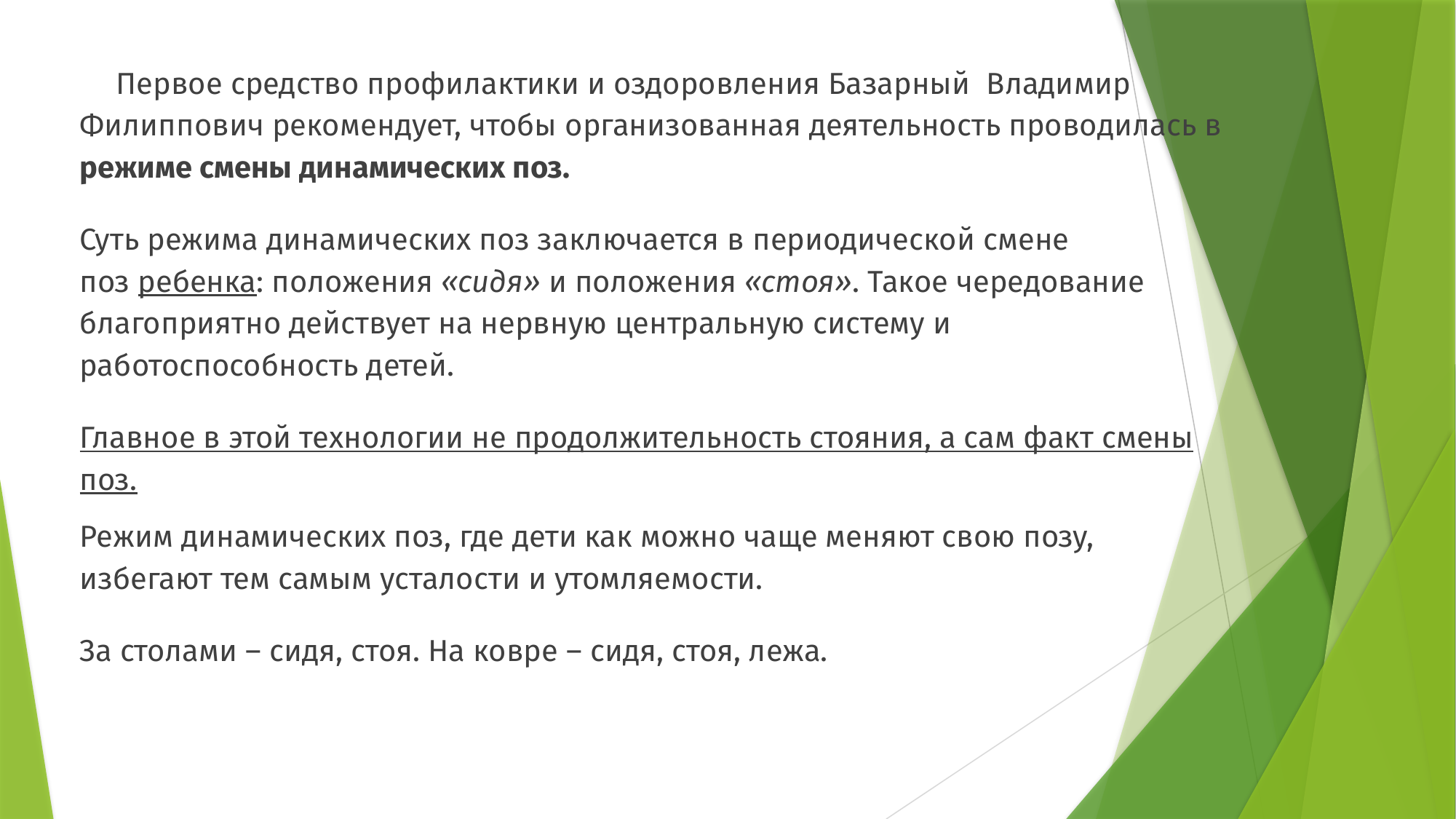

Первое средство профилактики и оздоровления Базарный  Владимир Филиппович рекомендует, чтобы организованная деятельность проводилась в режиме смены динамических поз.
Суть режима динамических поз заключается в периодической смене поз ребенка: положения «сидя» и положения «стоя». Такое чередование благоприятно действует на нервную центральную систему и работоспособность детей.
Главное в этой технологии не продолжительность стояния, а сам факт смены поз.
Режим динамических поз, где дети как можно чаще меняют свою позу, избегают тем самым усталости и утомляемости.
За столами – сидя, стоя. На ковре – сидя, стоя, лежа.